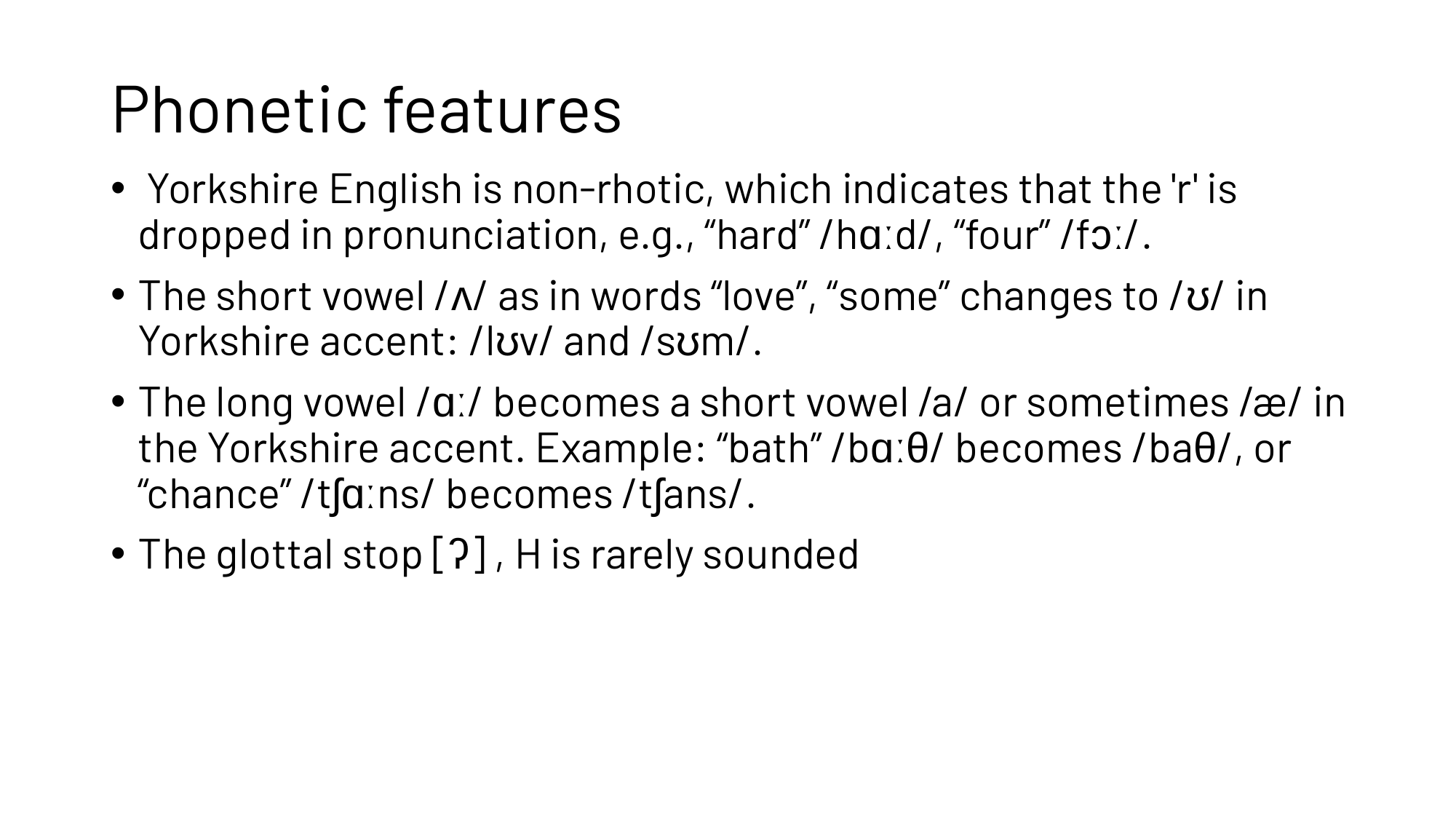

# Phonetic features
 Yorkshire English is non-rhotic, which indicates that the 'r' is dropped in pronunciation, e.g., “hard” /hɑːd/, “four” /fɔː/.
The short vowel /ʌ/ as in words “love”, “some” changes to /ʊ/ in Yorkshire accent: /lʊv/ and /sʊm/.
The long vowel /ɑː/ becomes a short vowel /a/ or sometimes /æ/ in the Yorkshire accent. Example: “bath” /bɑːθ/ becomes /baθ/, or “chance” /tʃɑːns/ becomes /tʃans/.
The glottal stop [ʔ] , H is rarely sounded